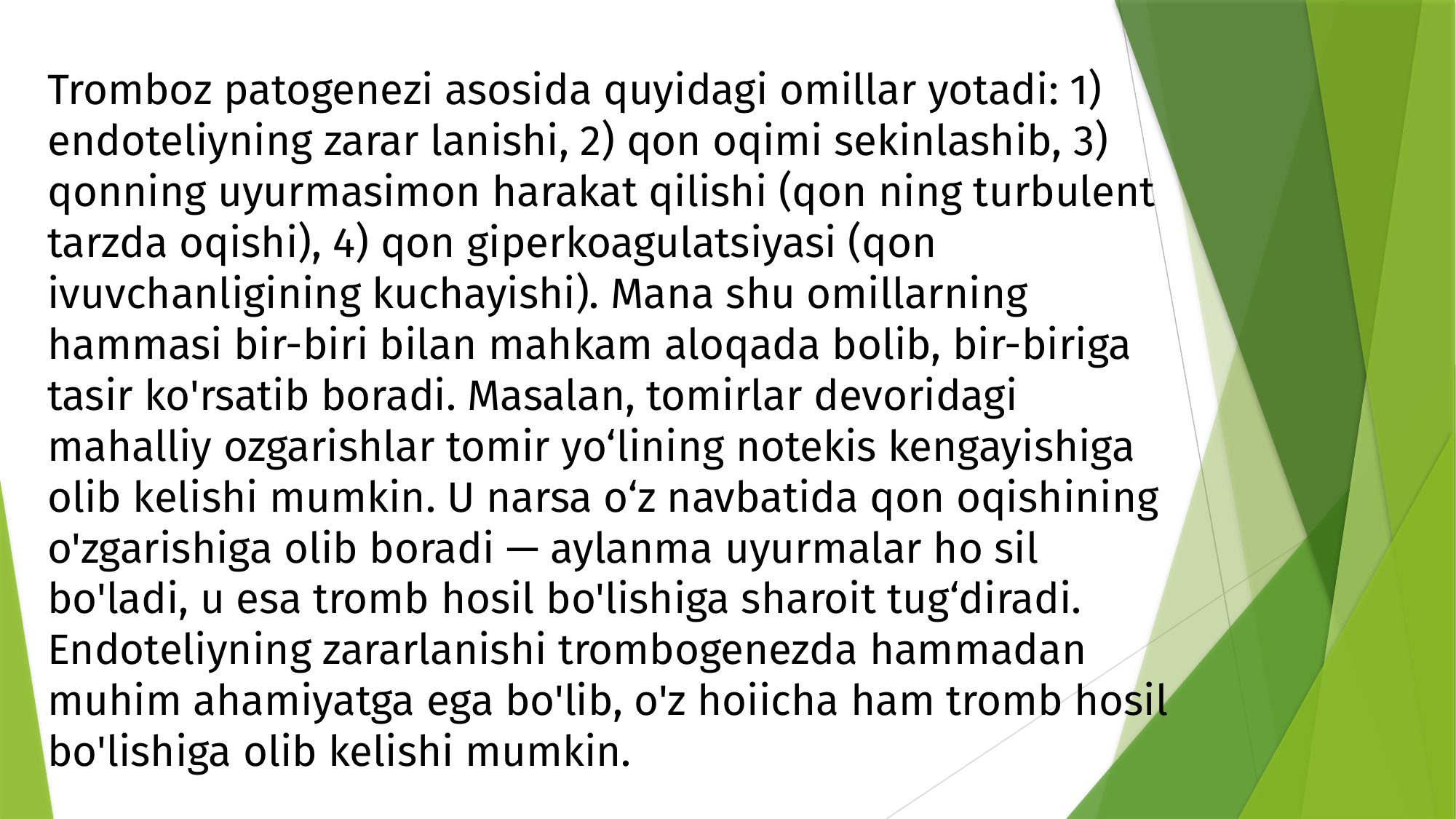

Tromboz patogenezi asosida quyidagi omillar yotadi: 1) endoteliyning zarar lanishi, 2) qon oqimi sekinlashib, 3) qonning uyurmasimon harakat qilishi (qon ning turbulent tarzda oqishi), 4) qon giperkoagulatsiyasi (qon ivuvchanligining kuchayishi). Mana shu omillarning hammasi bir-biri bilan mahkam aloqada bolib, bir-biriga tasir ko'rsatib boradi. Masalan, tomirlar devoridagi mahalliy ozgarishlar tomir yo‘lining notekis kengayishiga olib kelishi mumkin. U narsa o‘z navbatida qon oqishining o'zgarishiga olib boradi — aylanma uyurmalar ho sil bo'ladi, u esa tromb hosil bo'lishiga sharoit tug‘diradi. Endoteliyning zararlanishi trombogenezda hammadan muhim ahamiyatga ega bo'lib, o'z hoiicha ham tromb hosil bo'lishiga olib kelishi mumkin.